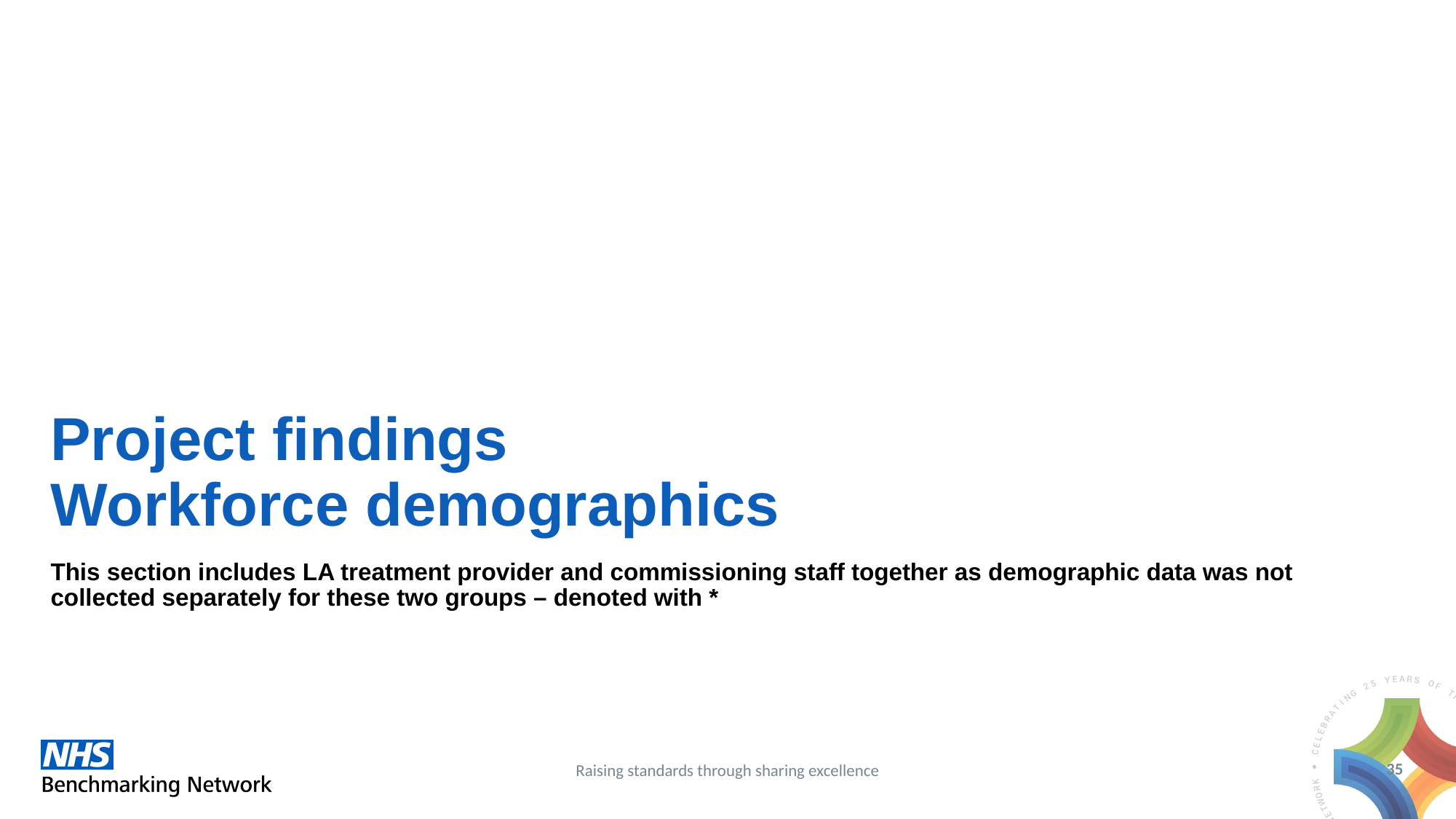

# Project findings Workforce demographics
This section includes LA treatment provider and commissioning staff together as demographic data was not collected separately for these two groups – denoted with *
35